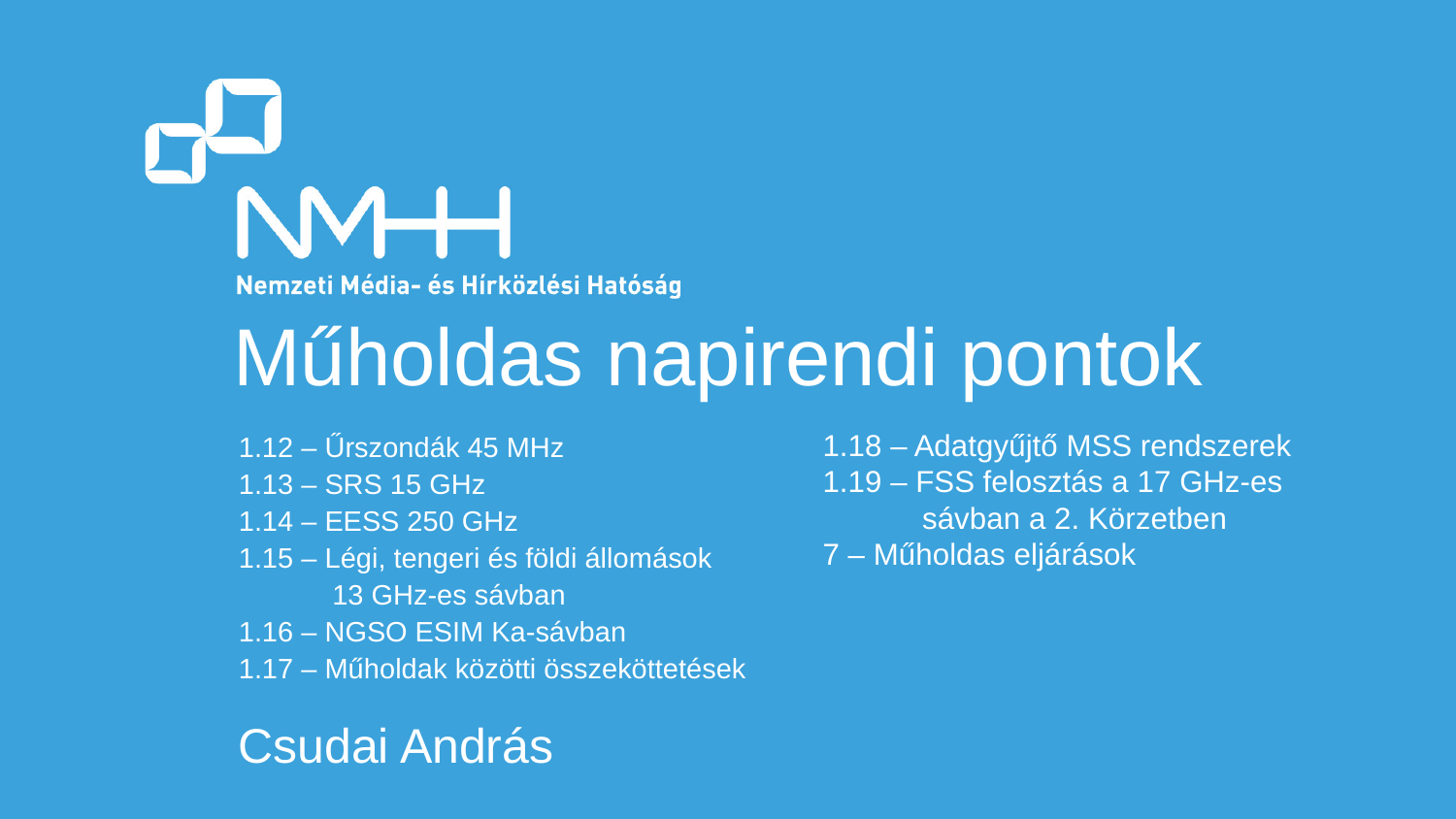

# Műholdas napirendi pontok
1.12 – Űrszondák 45 MHz
1.13 – SRS 15 GHz
1.14 – EESS 250 GHz
1.15 – Légi, tengeri és földi állomások
13 GHz-es sávban
1.16 – NGSO ESIM Ka-sávban
1.17 – Műholdak közötti összeköttetések

1.18 – Adatgyűjtő MSS rendszerek
1.19 – FSS felosztás a 17 GHz-es sávban a 2. Körzetben
7 – Műholdas eljárások

Csudai András